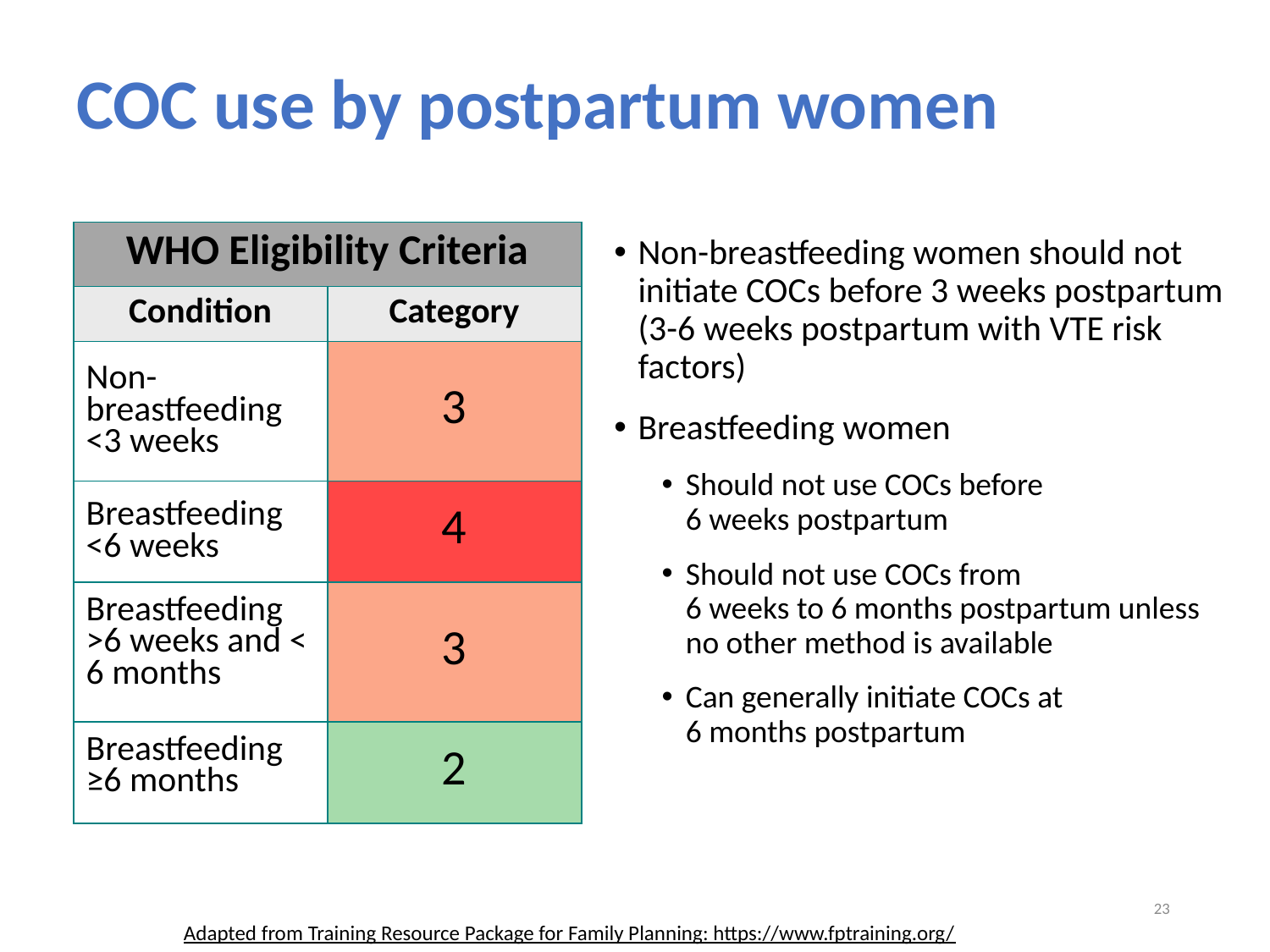

# COC use by postpartum women
| WHO Eligibility Criteria |  |
| --- | --- |
| Condition | Category |
| Non-breastfeeding <3 weeks | 3 |
| Breastfeeding <6 weeks | 4 |
| Breastfeeding >6 weeks and < 6 months | 3 |
| Breastfeeding ≥6 months | 2 |
Non-breastfeeding women should not initiate COCs before 3 weeks postpartum (3-6 weeks postpartum with VTE risk factors)
Breastfeeding women
Should not use COCs before
6 weeks postpartum
Should not use COCs from
6 weeks to 6 months postpartum unless no other method is available
Can generally initiate COCs at
6 months postpartum
23
Adapted from Training Resource Package for Family Planning: https://www.fptraining.org/